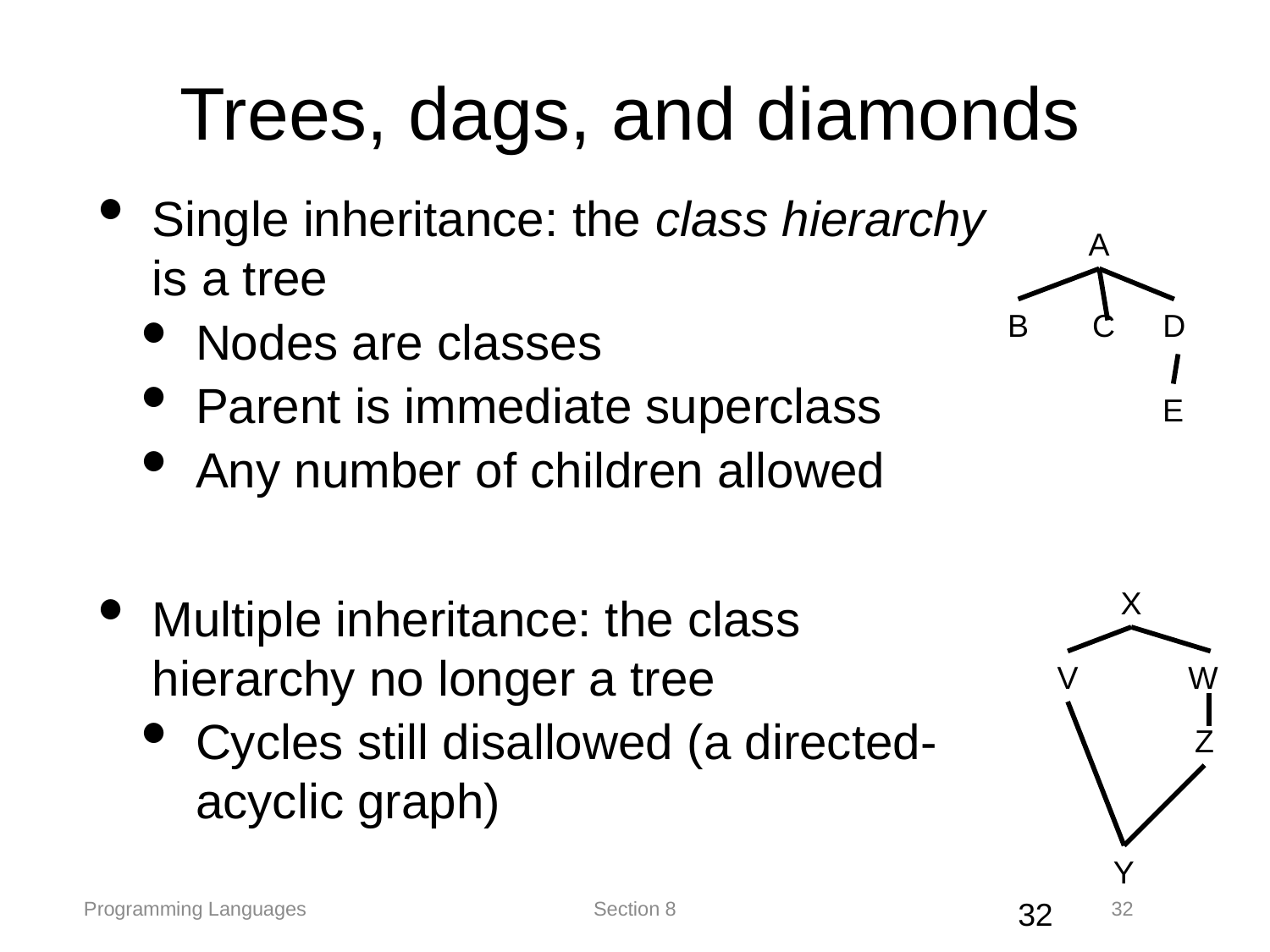

# Trees, dags, and diamonds
A
B
C
D
E
Single inheritance: the class hierarchy is a tree
Nodes are classes
Parent is immediate superclass
Any number of children allowed

Multiple inheritance: the class hierarchy no longer a tree
Cycles still disallowed (a directed-acyclic graph)

X
V
W
Z
Y
32